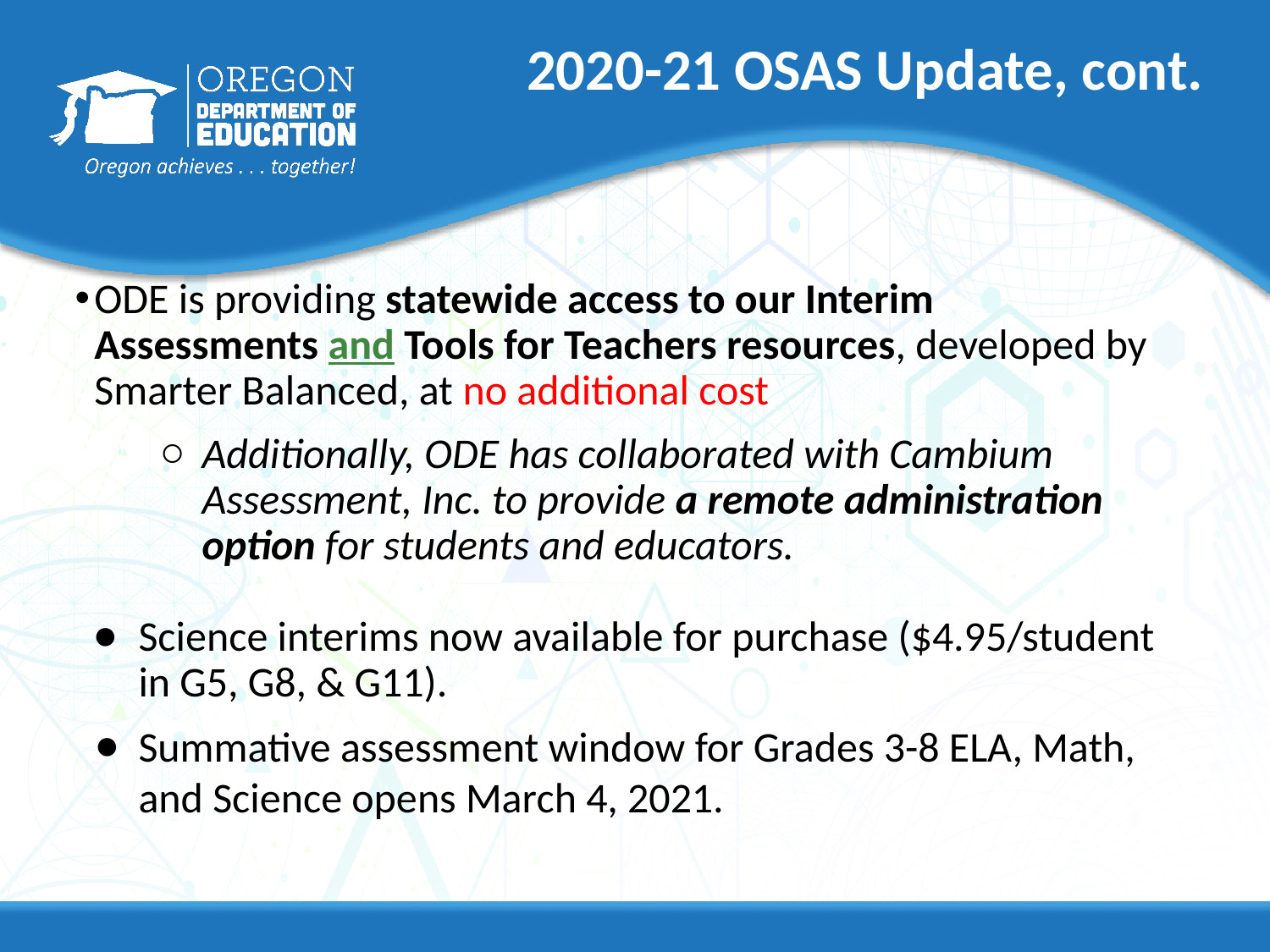

# 2020-21 OSAS Update, cont.
ODE is providing statewide access to our Interim Assessments and Tools for Teachers resources, developed by Smarter Balanced, at no additional cost
Additionally, ODE has collaborated with Cambium Assessment, Inc. to provide a remote administration option for students and educators.

Science interims now available for purchase ($4.95/student in G5, G8, & G11).
Summative assessment window for Grades 3-8 ELA, Math, and Science opens March 4, 2021.